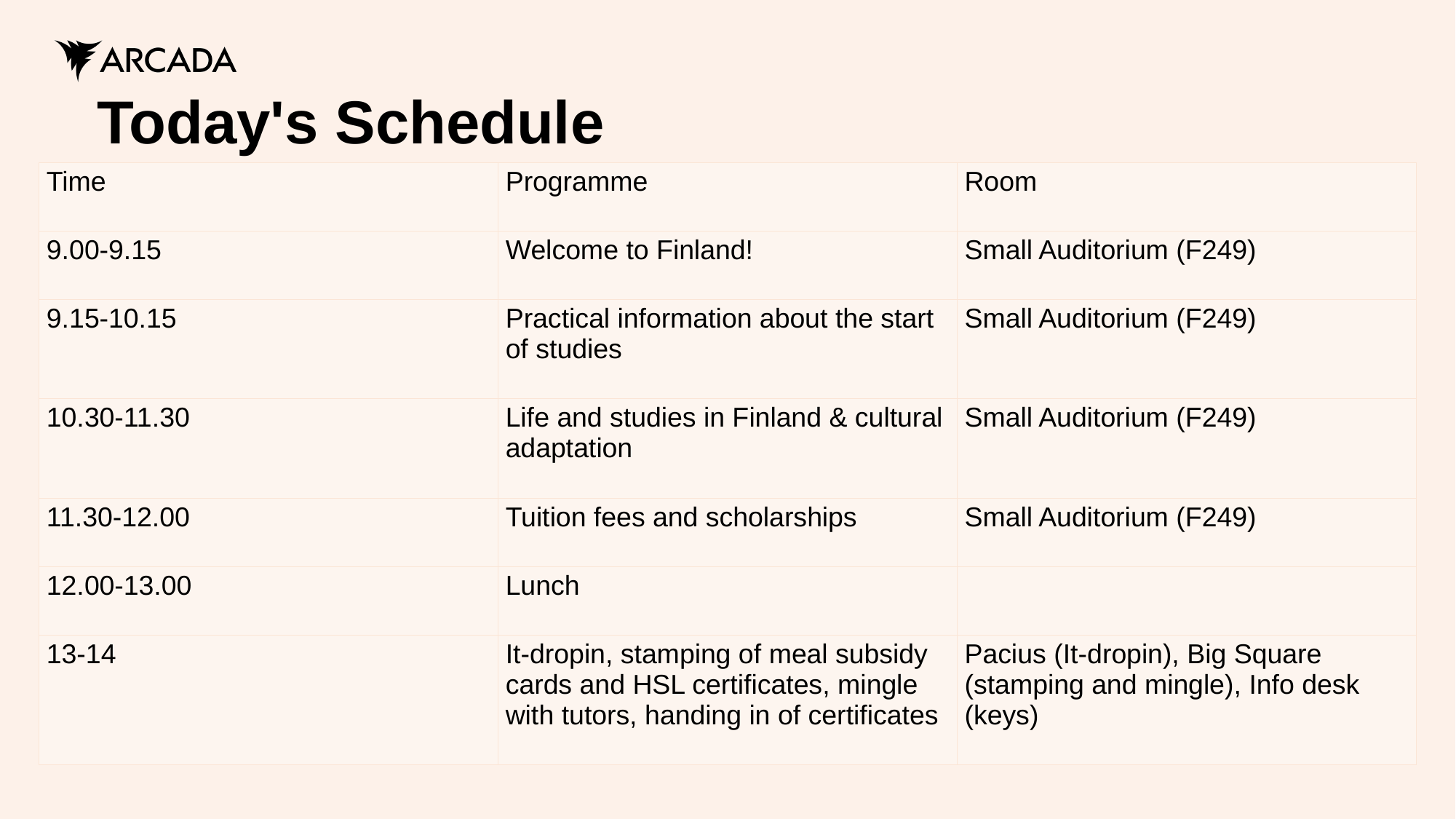

# Today's Schedule
| Time | Programme | Room |
| --- | --- | --- |
| 9.00-9.15 | Welcome to Finland! | Small Auditorium (F249) |
| 9.15-10.15 | Practical information about the start of studies | Small Auditorium (F249) |
| 10.30-11.30 | Life and studies in Finland & cultural adaptation | Small Auditorium (F249) |
| 11.30-12.00 | Tuition fees and scholarships | Small Auditorium (F249) |
| 12.00-13.00 | Lunch |  |
| 13-14 | It-dropin, stamping of meal subsidy cards and HSL certificates, mingle with tutors, handing in of certificates | Pacius (It-dropin), Big Square (stamping and mingle), Info desk (keys) |